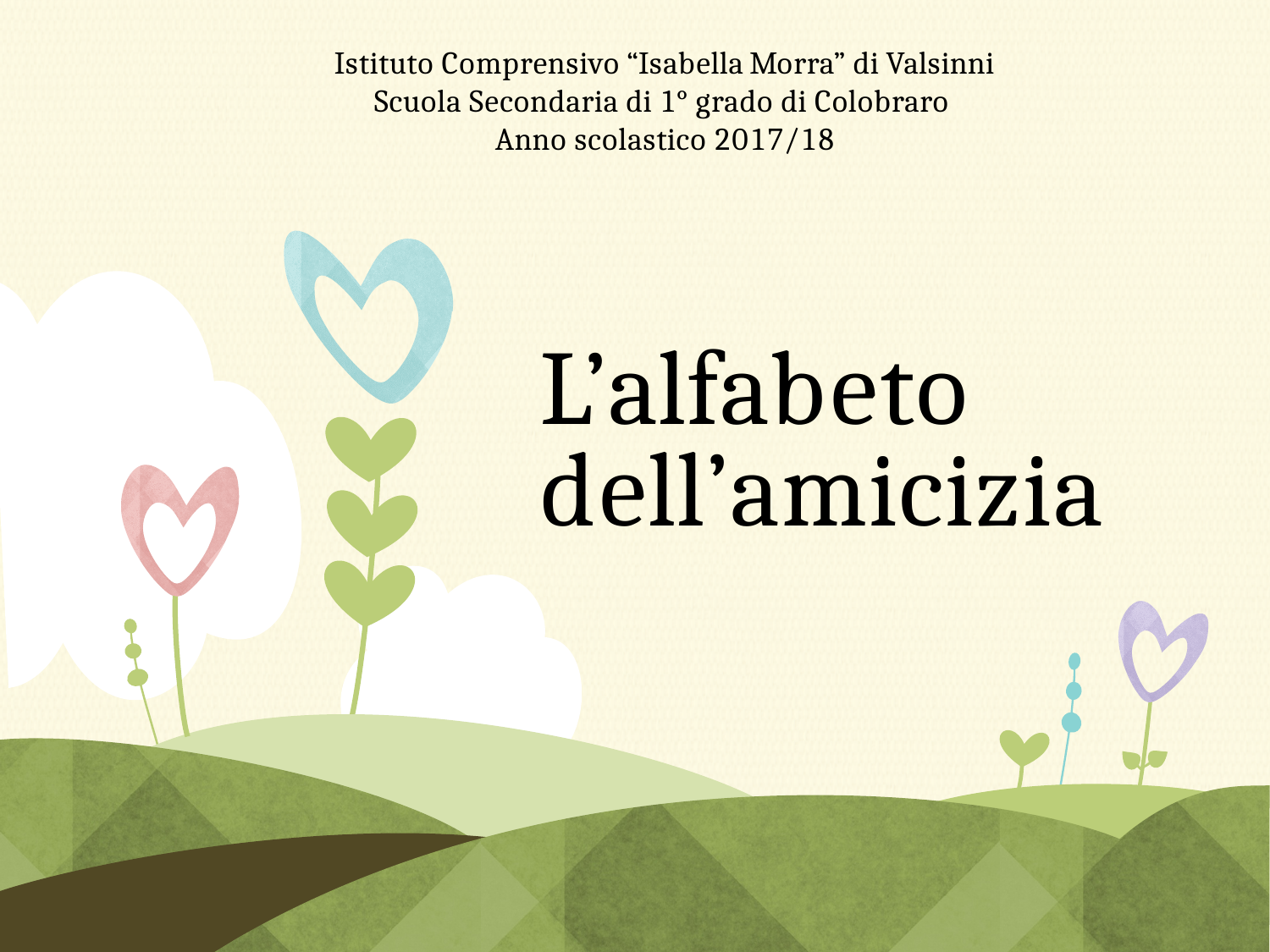

Istituto Comprensivo “Isabella Morra” di Valsinni
Scuola Secondaria di 1° grado di Colobraro
Anno scolastico 2017/18
# L’alfabeto dell’amicizia